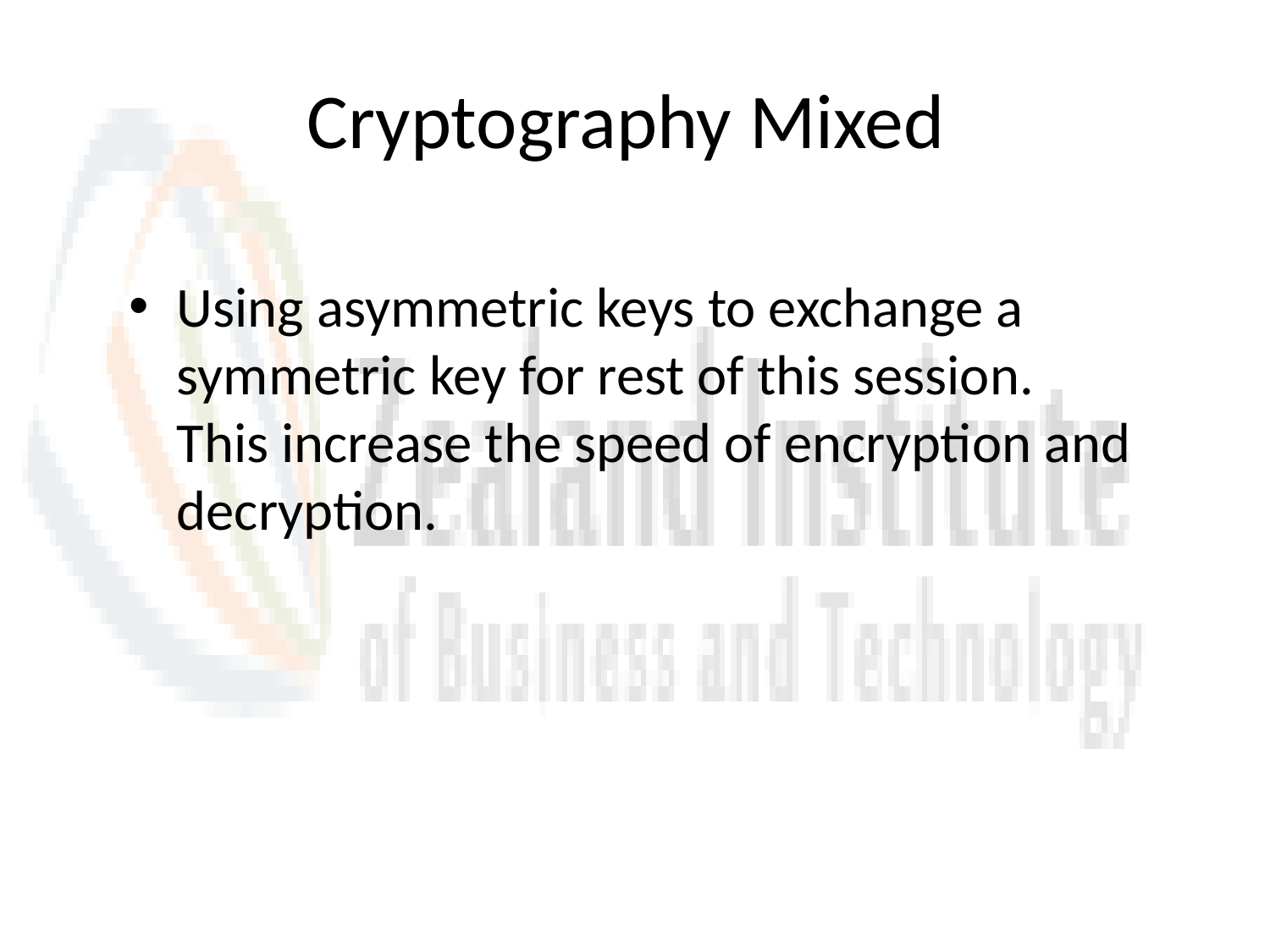

# Cryptography Mixed
Using asymmetric keys to exchange a symmetric key for rest of this session.
This increase the speed of encryption and decryption.